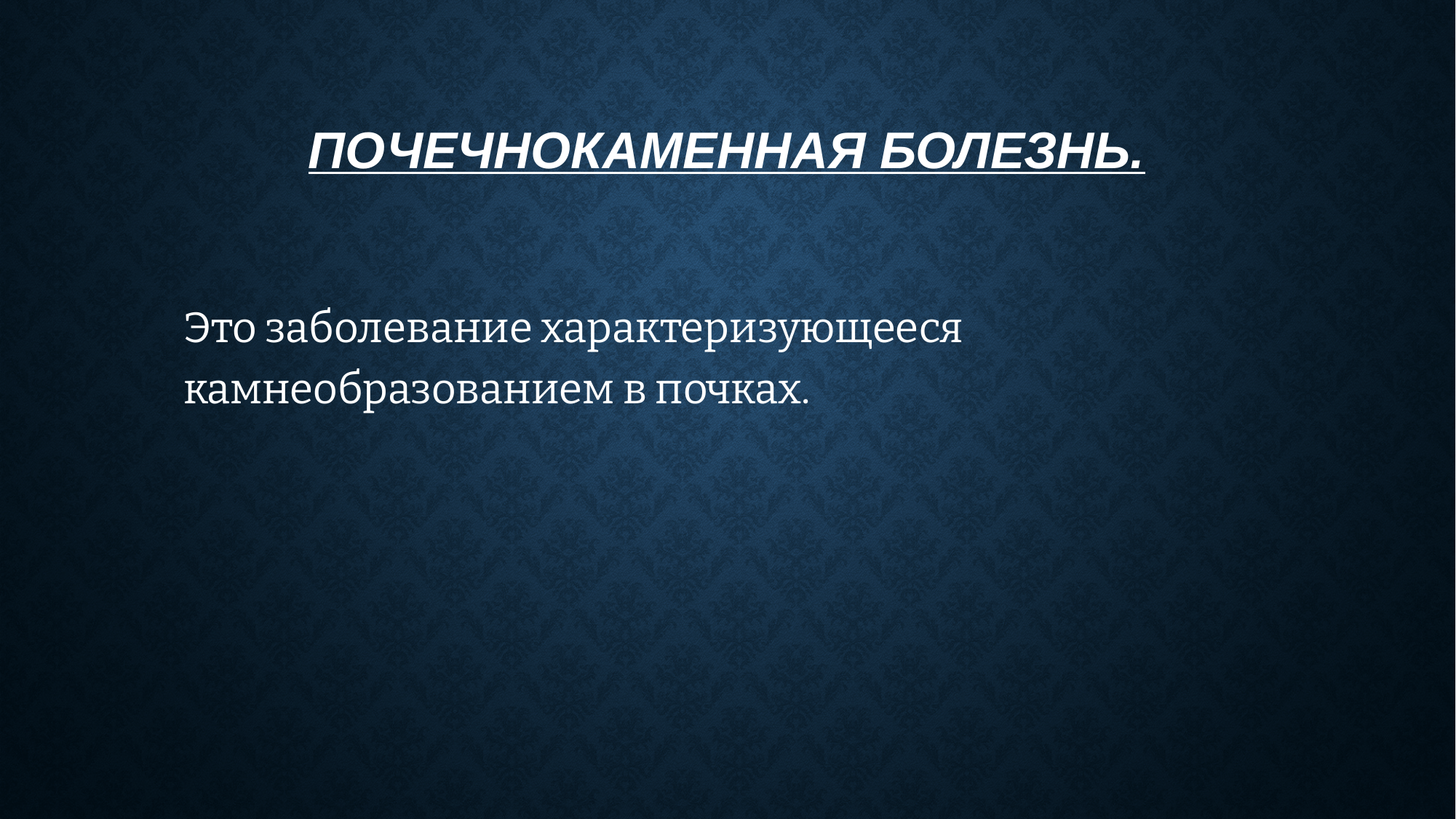

# Почечнокаменная болезнь.
Это заболевание характеризующееся камнеобразованием в почках.